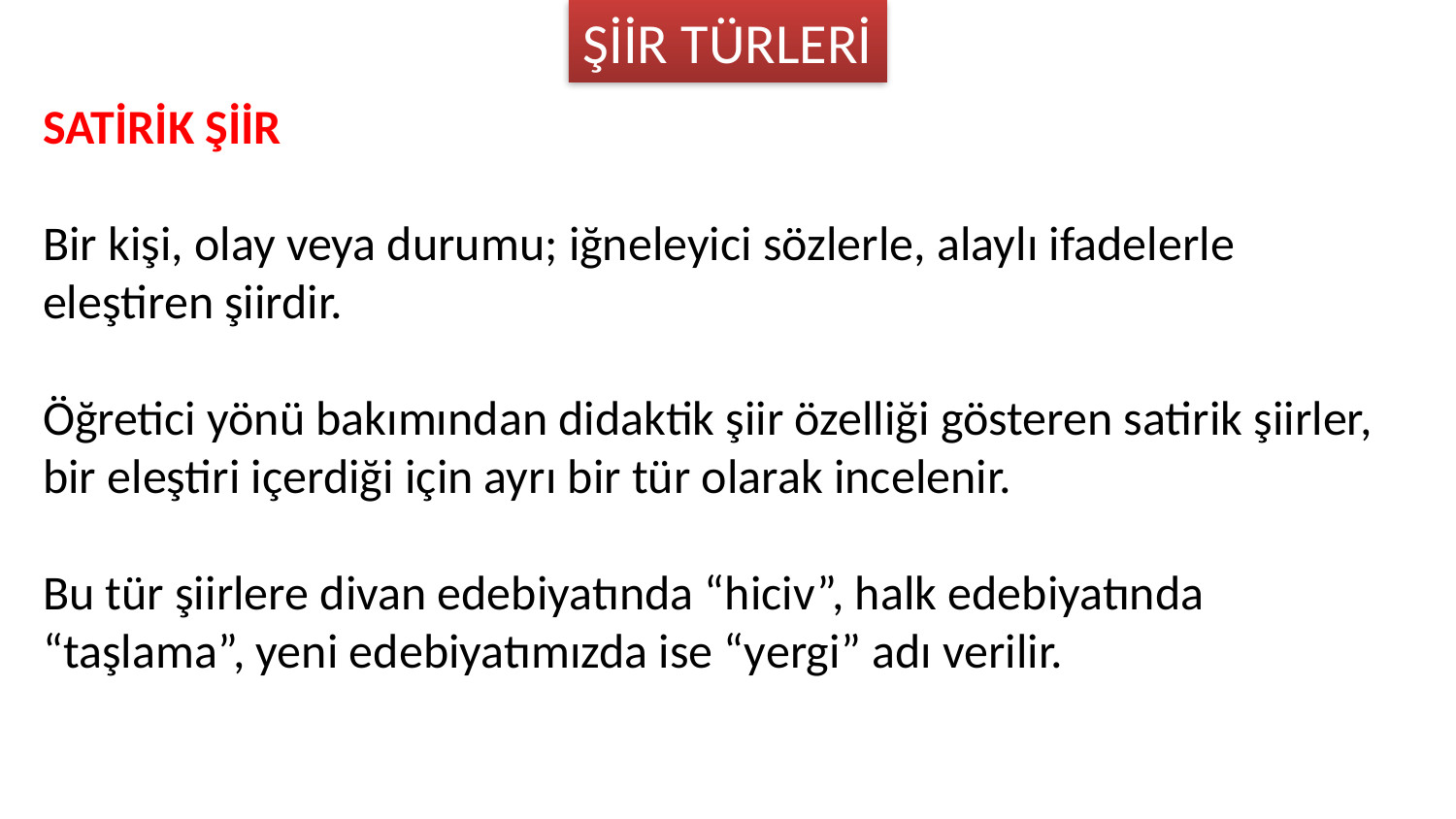

ŞİİR TÜRLERİ
SATİRİK ŞİİR

Bir kişi, olay veya durumu; iğneleyici sözlerle, alaylı ifadelerle eleştiren şiirdir.

Öğretici yönü bakımından didaktik şiir özelliği gösteren satirik şiirler, bir eleştiri içerdiği için ayrı bir tür olarak incelenir.

Bu tür şiirlere divan edebiyatında “hiciv”, halk edebiyatında “taşlama”, yeni edebiyatımızda ise “yergi” adı verilir.